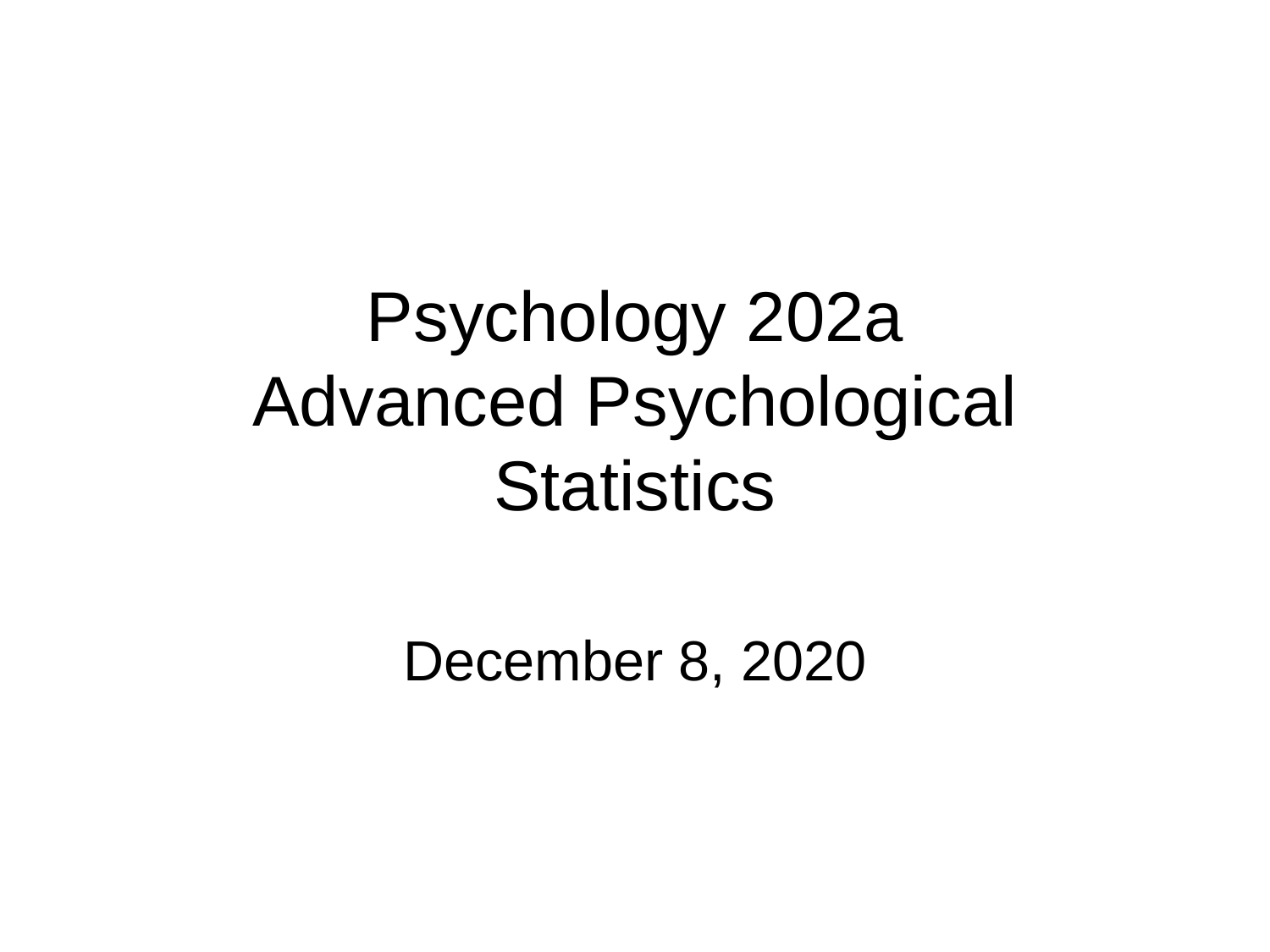

# Psychology 202a Advanced Psychological Statistics

December 8, 2020